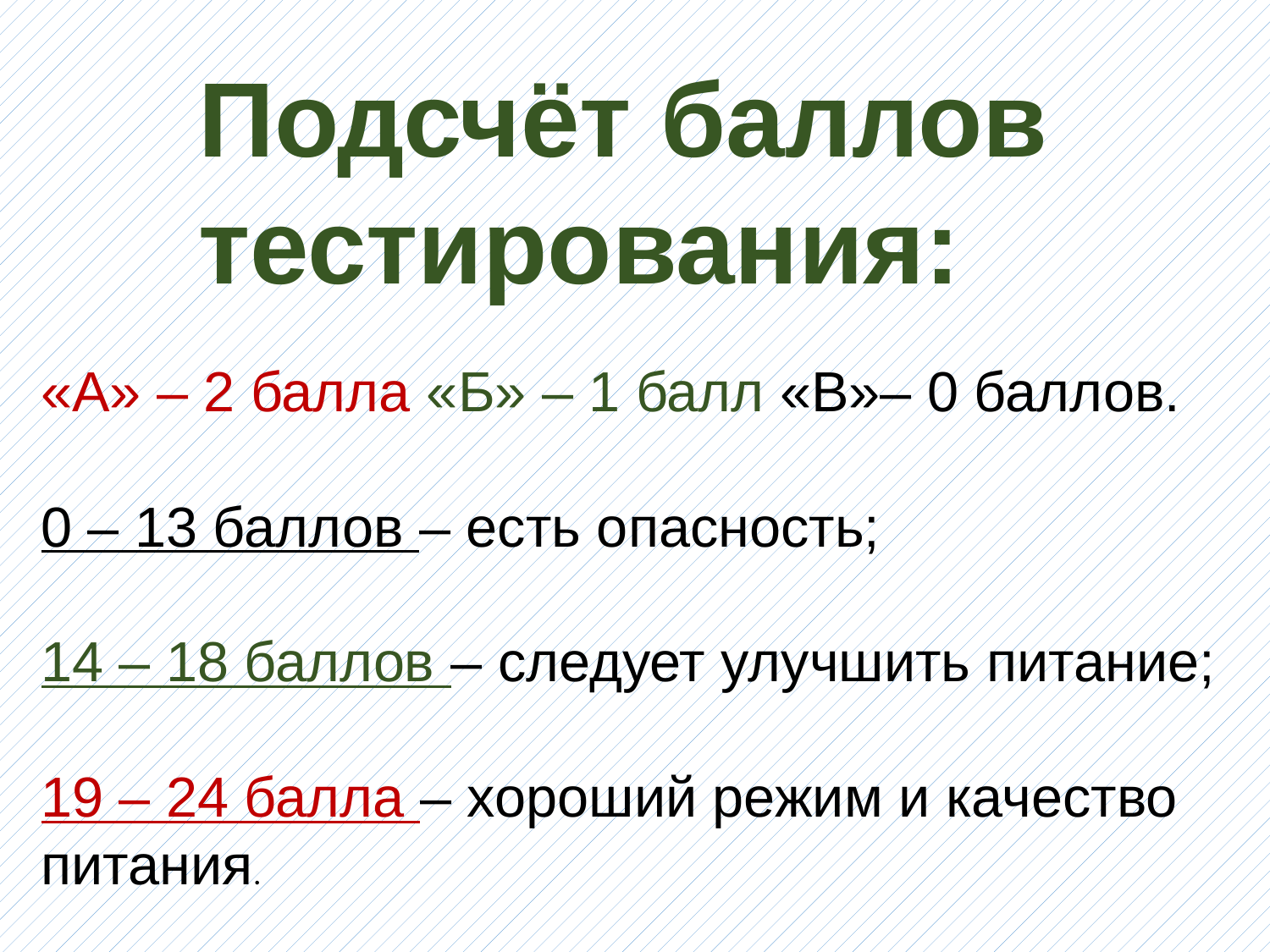

Подсчёт баллов
тестирования:

«А» – 2 балла «Б» – 1 балл «В»– 0 баллов.

0 – 13 баллов – есть опасность;

14 – 18 баллов – следует улучшить питание;

19 – 24 балла – хороший режим и качество питания.